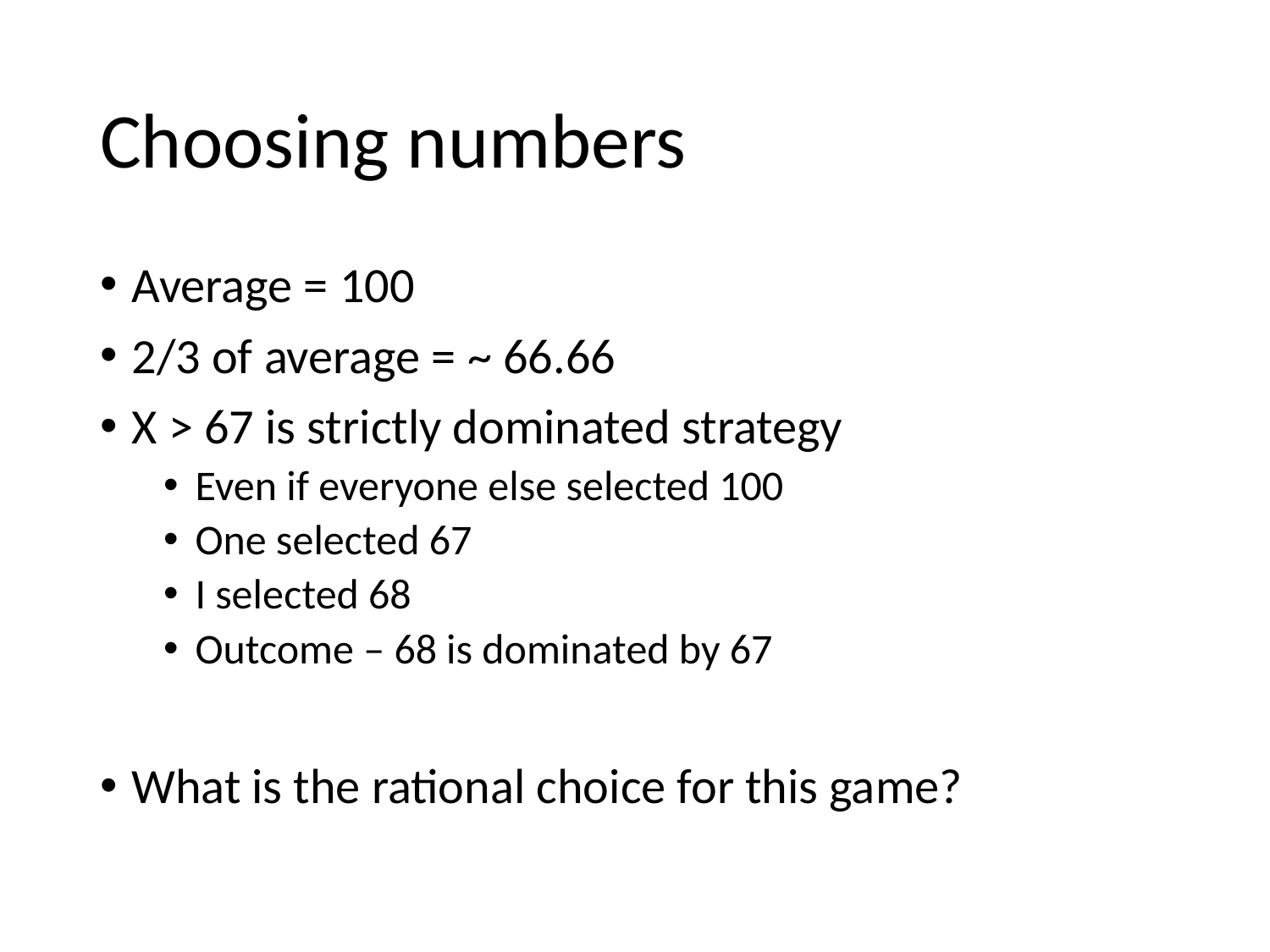

# Choosing numbers
Average = 100
2/3 of average = ~ 66.66
X > 67 is strictly dominated strategy
Even if everyone else selected 100
One selected 67
I selected 68
Outcome – 68 is dominated by 67

What is the rational choice for this game?